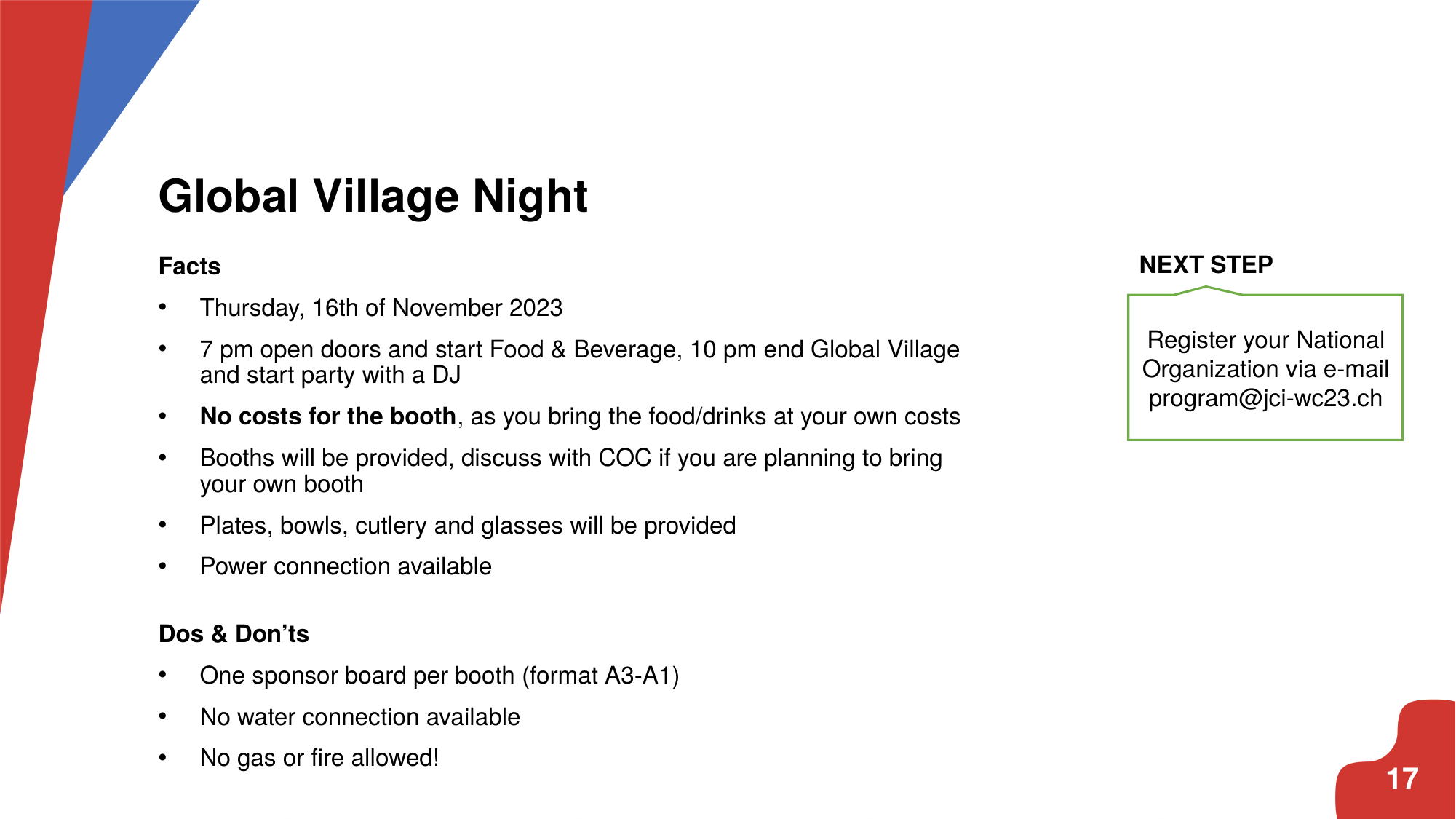

# Global Village Night
NEXT STEP
Register your National Organization via e-mail program@jci-wc23.ch
Facts
Thursday, 16th of November 2023
7 pm open doors and start Food & Beverage, 10 pm end Global Village and start party with a DJ
No costs for the booth, as you bring the food/drinks at your own costs
Booths will be provided, discuss with COC if you are planning to bring your own booth
Plates, bowls, cutlery and glasses will be provided
Power connection available
Dos & Don’ts
One sponsor board per booth (format A3-A1)
No water connection available
No gas or fire allowed!
17